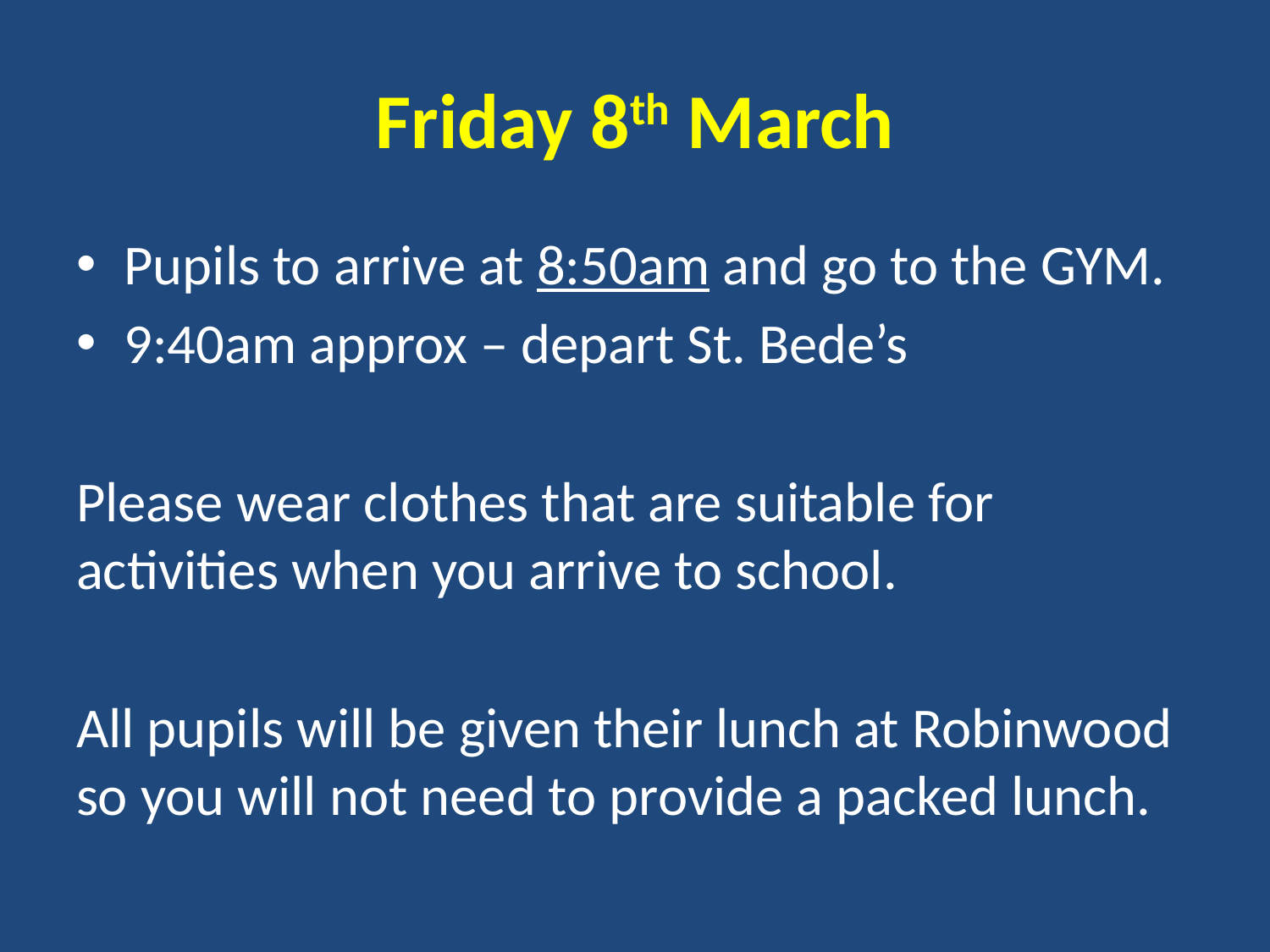

# Friday 8th March
Pupils to arrive at 8:50am and go to the GYM.
9:40am approx – depart St. Bede’s

Please wear clothes that are suitable for activities when you arrive to school.

All pupils will be given their lunch at Robinwood so you will not need to provide a packed lunch.